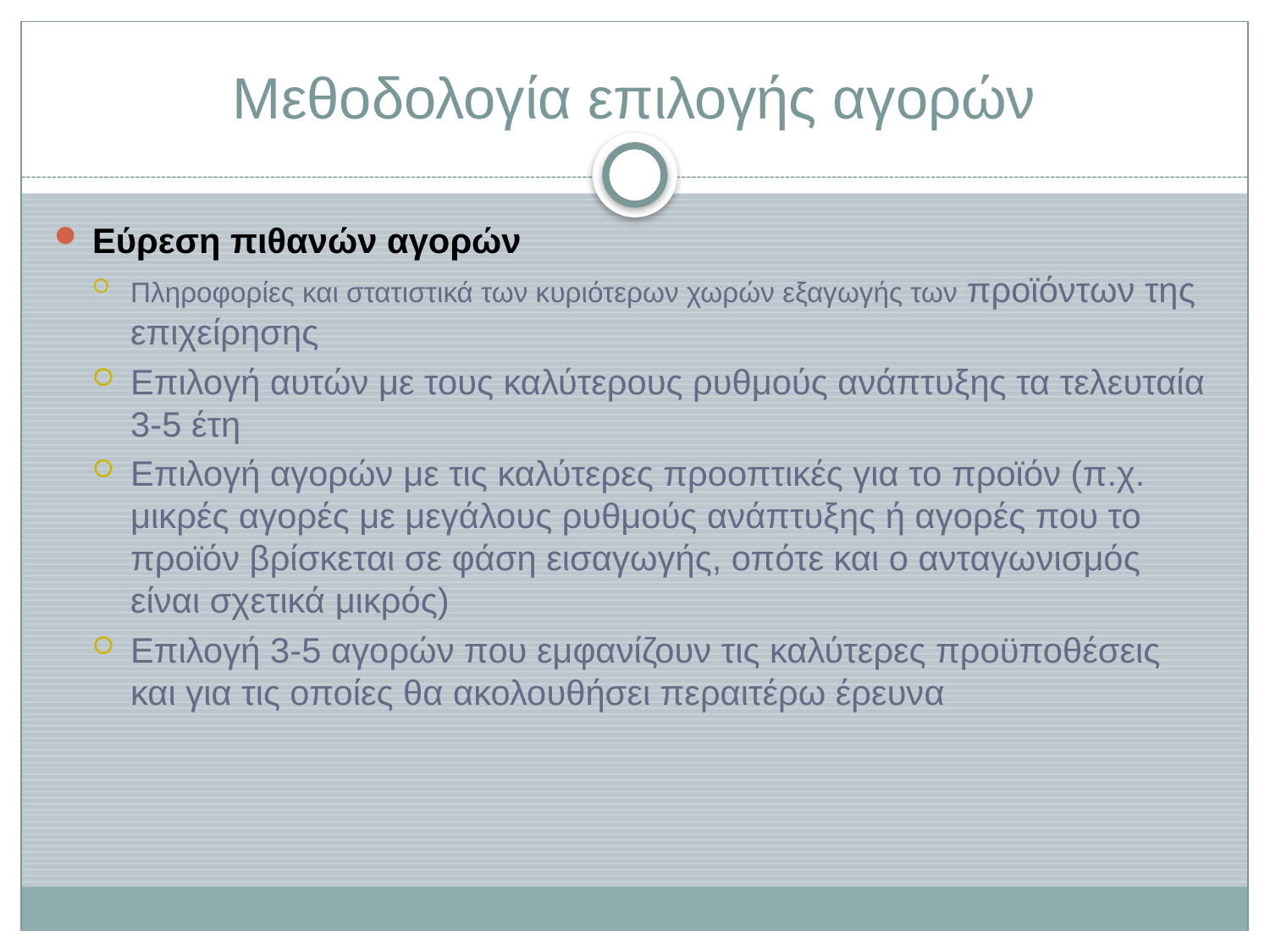

# Μεθοδολογία επιλογής αγορών
Εύρεση πιθανών αγορών
Πληροφορίες και στατιστικά των κυριότερων χωρών εξαγωγής των προϊόντων της επιχείρησης
Επιλογή αυτών με τους καλύτερους ρυθμούς ανάπτυξης τα τελευταία 3-5 έτη
Επιλογή αγορών με τις καλύτερες προοπτικές για το προϊόν (π.χ. μικρές αγορές με μεγάλους ρυθμούς ανάπτυξης ή αγορές που το προϊόν βρίσκεται σε φάση εισαγωγής, οπότε και ο ανταγωνισμός είναι σχετικά μικρός)
Επιλογή 3-5 αγορών που εμφανίζουν τις καλύτερες προϋποθέσεις και για τις οποίες θα ακολουθήσει περαιτέρω έρευνα